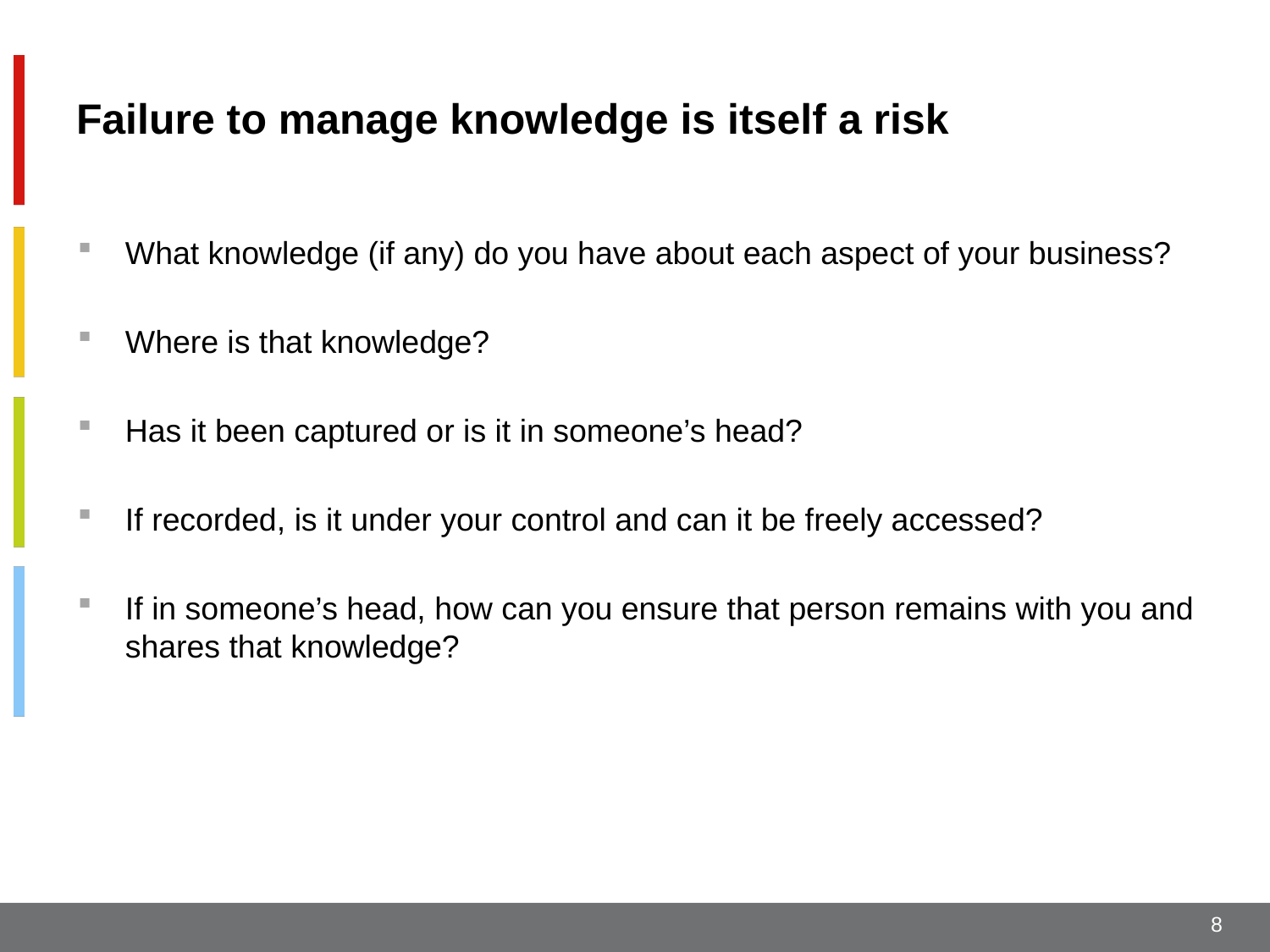

# Failure to manage knowledge is itself a risk
What knowledge (if any) do you have about each aspect of your business?

Where is that knowledge?

Has it been captured or is it in someone’s head?

If recorded, is it under your control and can it be freely accessed?

If in someone’s head, how can you ensure that person remains with you and shares that knowledge?

8